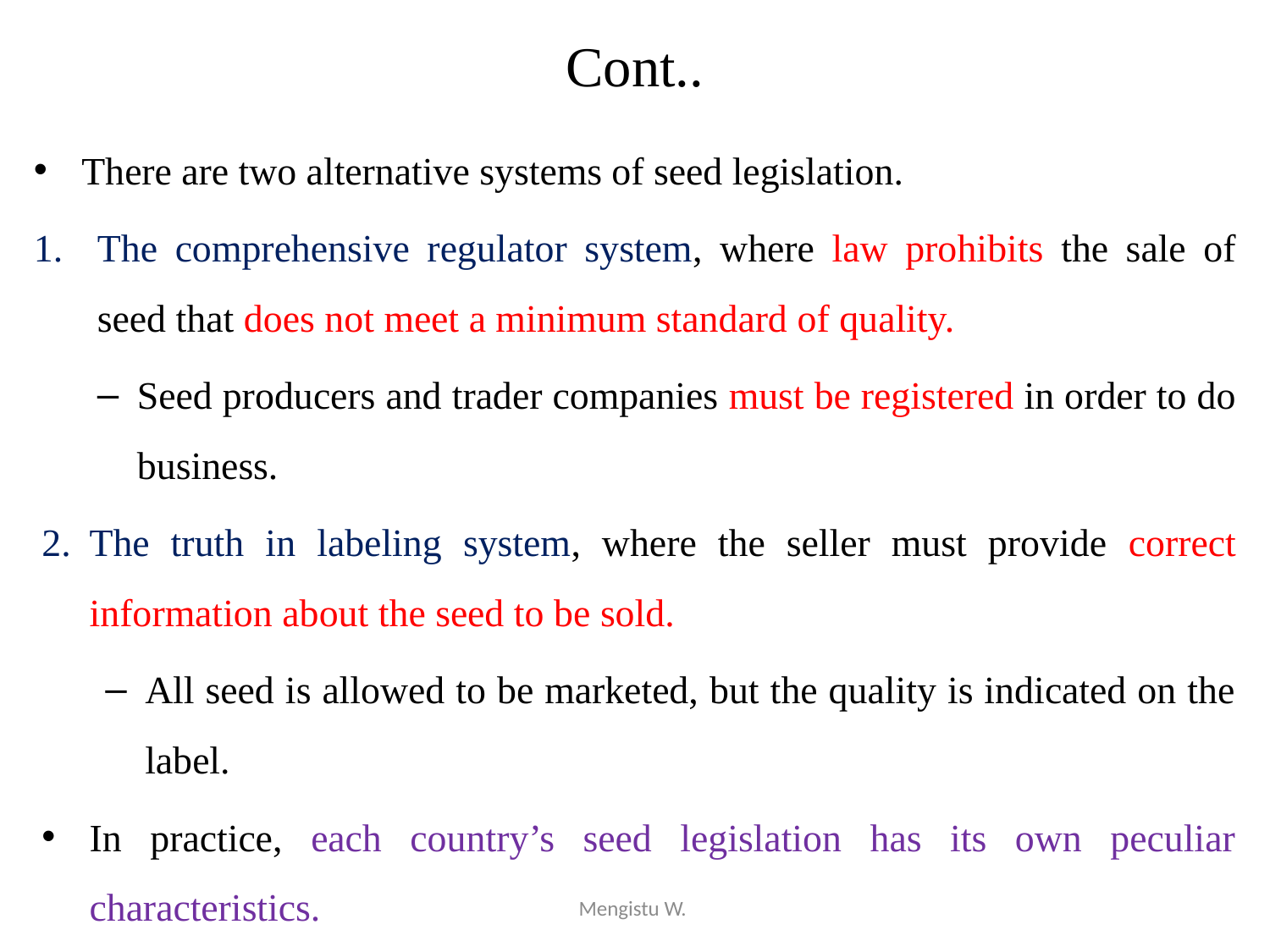

# Cont..
There are two alternative systems of seed legislation.
The comprehensive regulator system, where law prohibits the sale of seed that does not meet a minimum standard of quality.
Seed producers and trader companies must be registered in order to do business.
The truth in labeling system, where the seller must provide correct information about the seed to be sold.
All seed is allowed to be marketed, but the quality is indicated on the label.
In practice, each country’s seed legislation has its own peculiar characteristics.

Mengistu W.